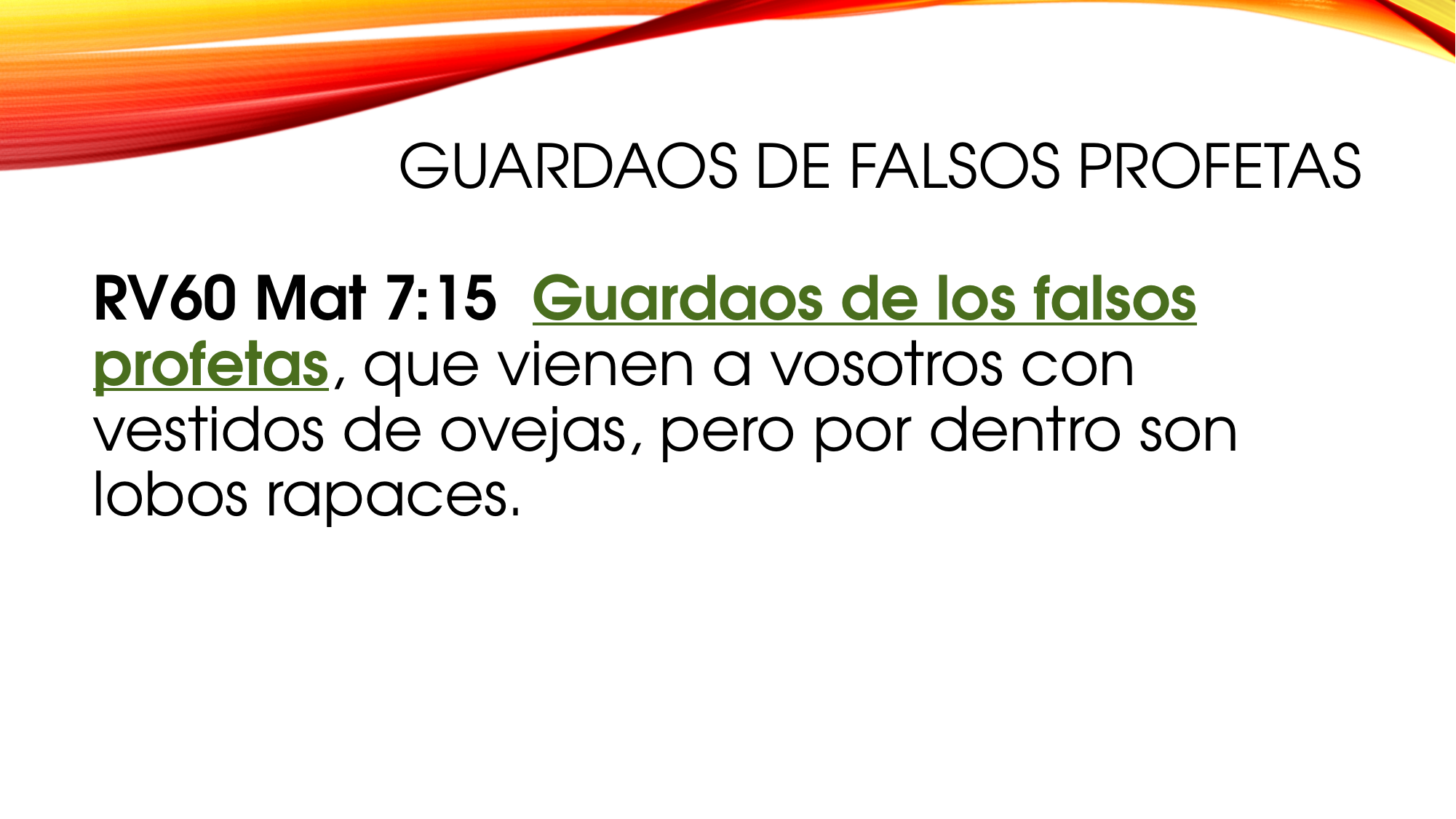

# Guardaos de falsos profetas
RV60 Mat 7:15  Guardaos de los falsos profetas, que vienen a vosotros con vestidos de ovejas, pero por dentro son lobos rapaces.